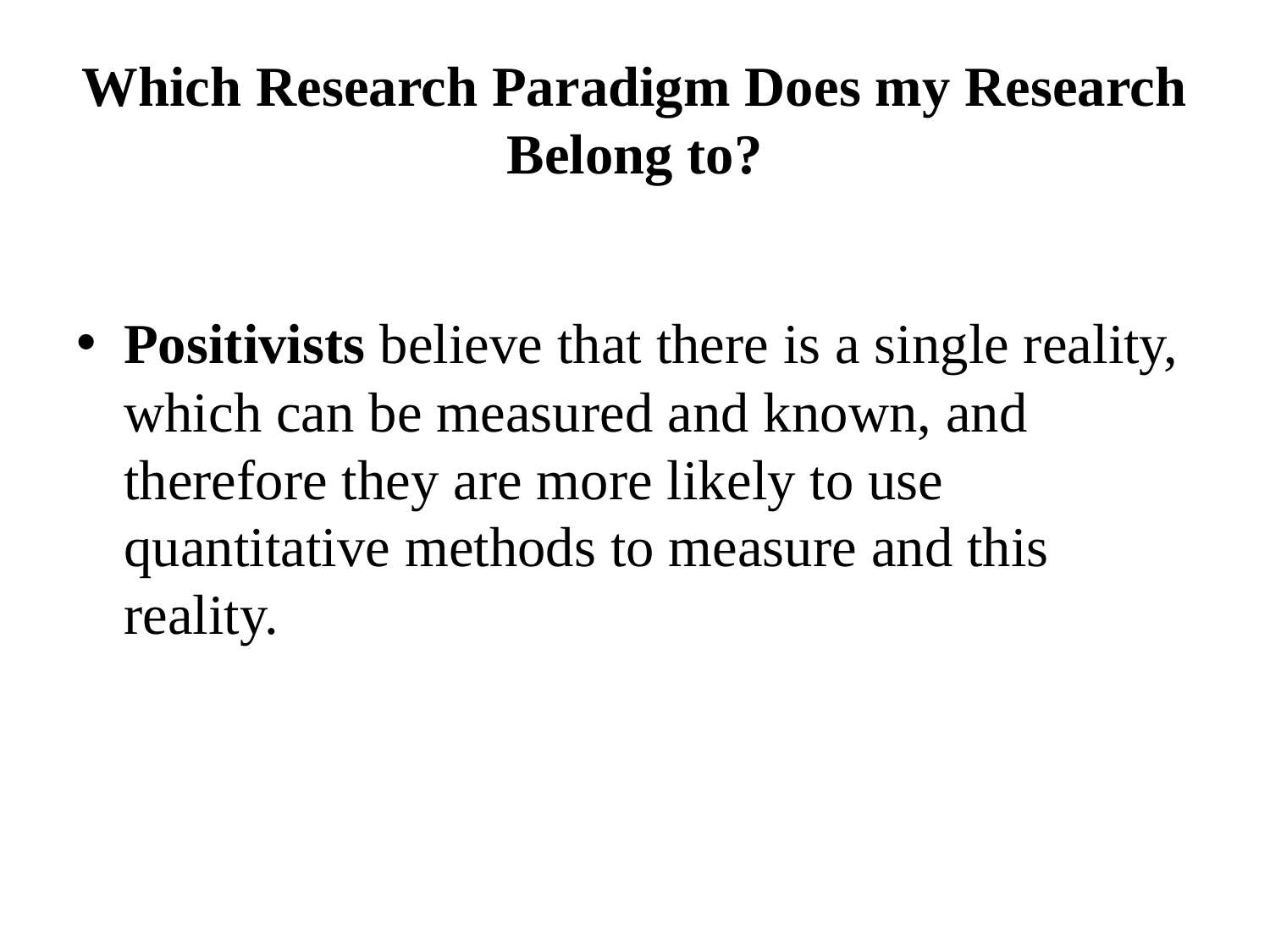

# Which Research Paradigm Does my Research Belong to?

Positivists believe that there is a single reality, which can be measured and known, and therefore they are more likely to use quantitative methods to measure and this reality.